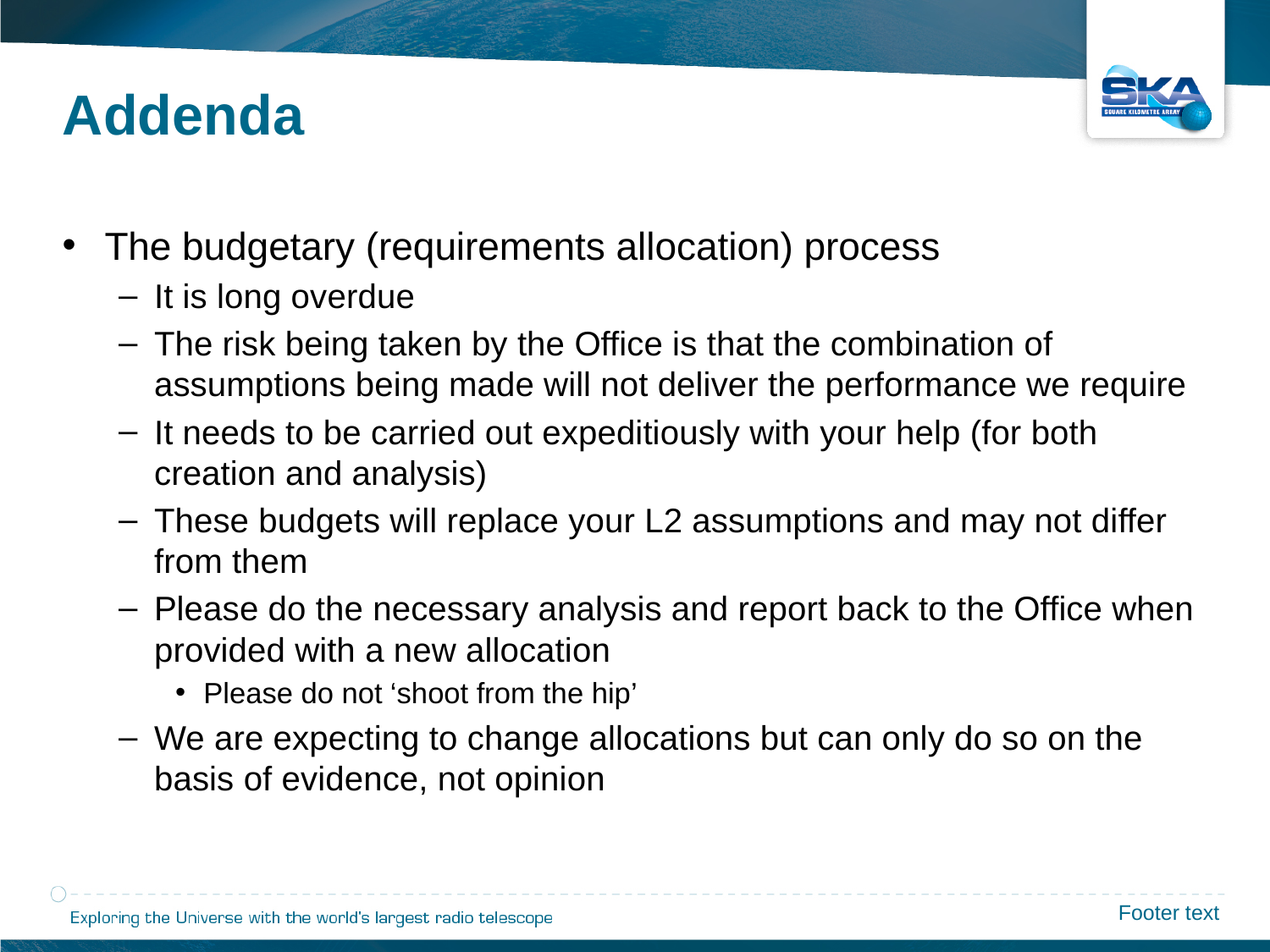

Addenda
The budgetary (requirements allocation) process
It is long overdue
The risk being taken by the Office is that the combination of assumptions being made will not deliver the performance we require
It needs to be carried out expeditiously with your help (for both creation and analysis)
These budgets will replace your L2 assumptions and may not differ from them
Please do the necessary analysis and report back to the Office when provided with a new allocation
Please do not ‘shoot from the hip’
We are expecting to change allocations but can only do so on the basis of evidence, not opinion
Footer text